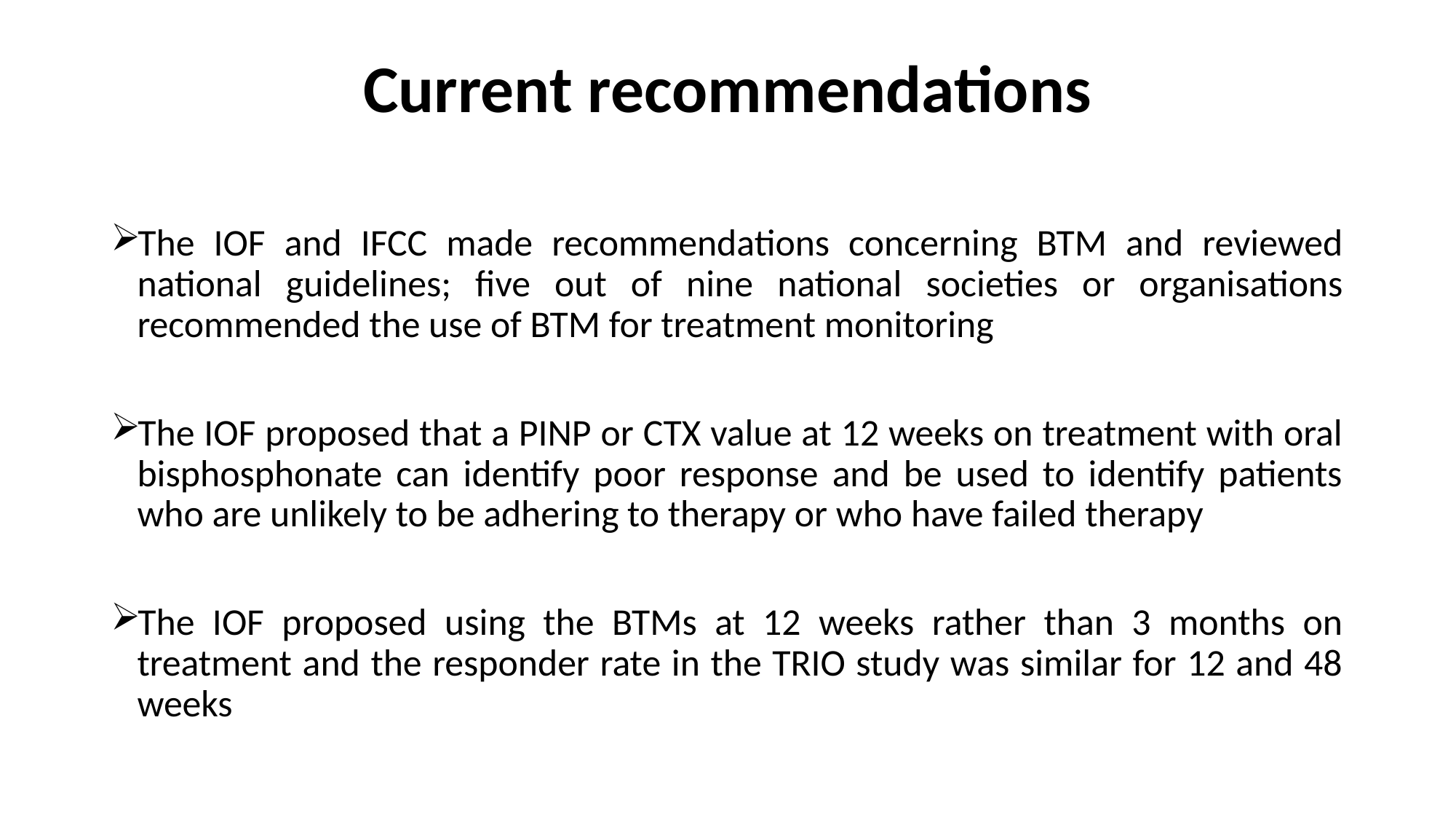

# Current recommendations
The IOF and IFCC made recommendations concerning BTM and reviewed national guidelines; five out of nine national societies or organisations recommended the use of BTM for treatment monitoring

The IOF proposed that a PINP or CTX value at 12 weeks on treatment with oral bisphosphonate can identify poor response and be used to identify patients who are unlikely to be adhering to therapy or who have failed therapy

The IOF proposed using the BTMs at 12 weeks rather than 3 months on treatment and the responder rate in the TRIO study was similar for 12 and 48 weeks